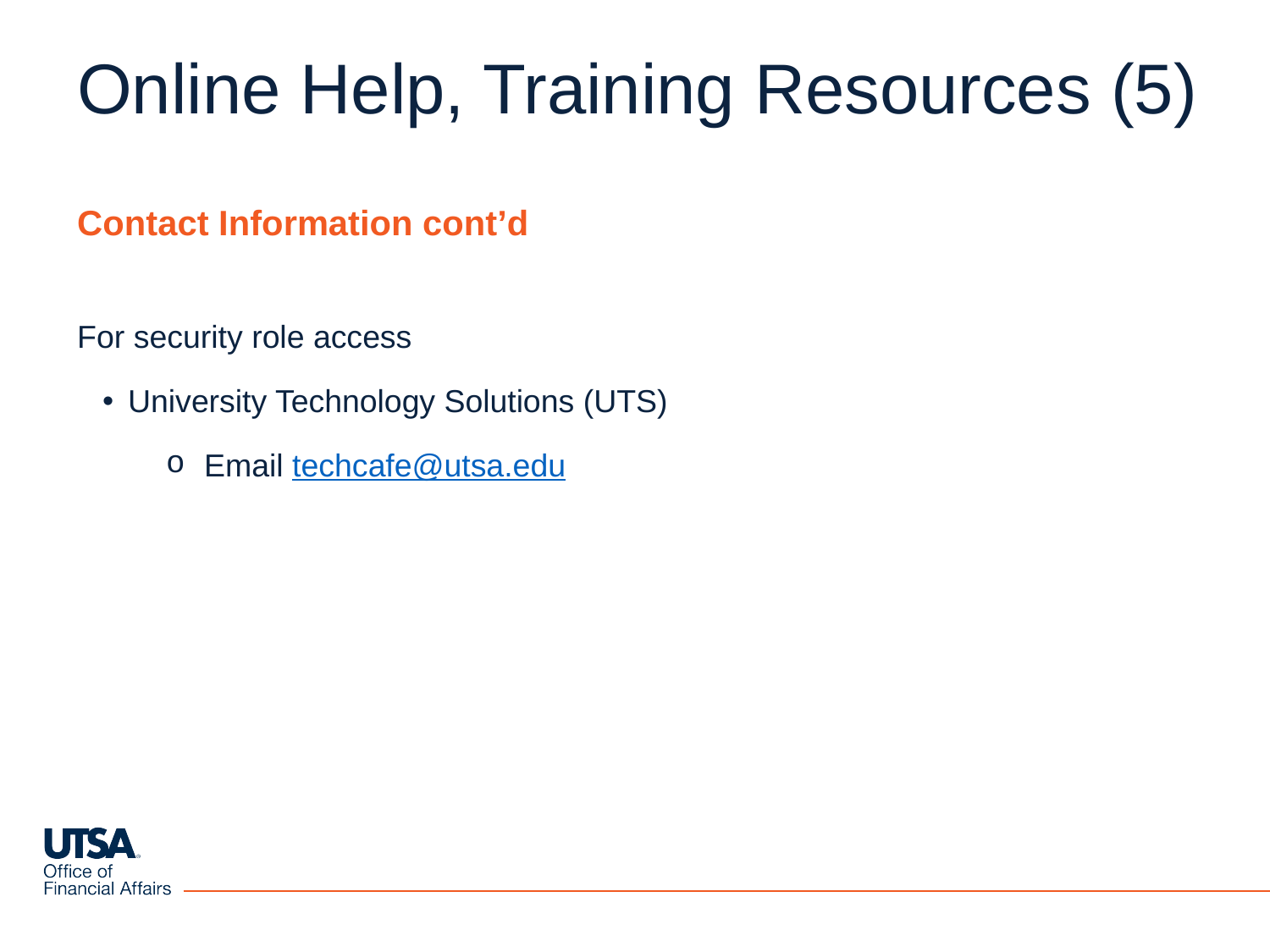

# Online Help, Training Resources (5)
Contact Information cont’d
For security role access
University Technology Solutions (UTS)
Email techcafe@utsa.edu